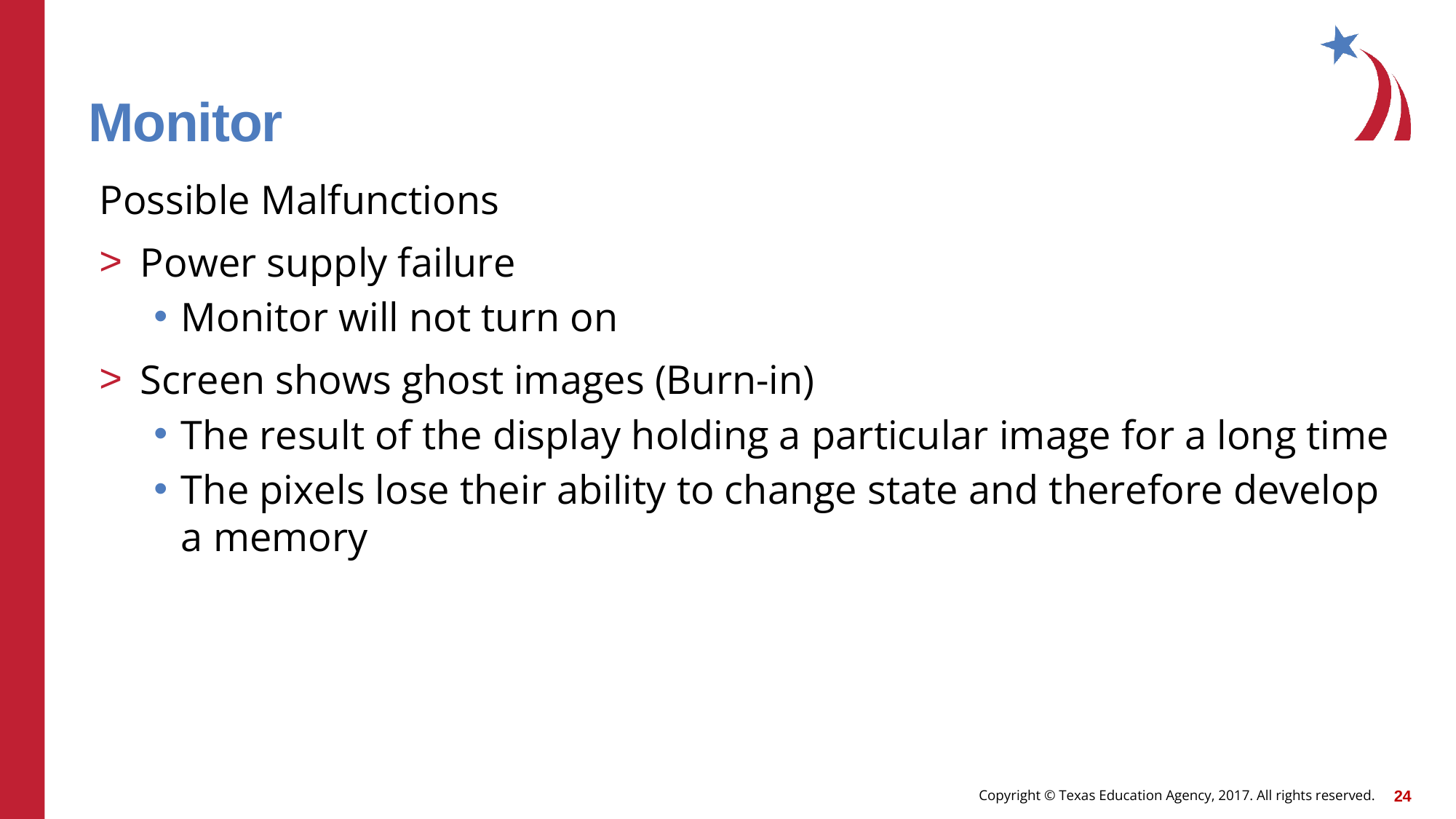

# Monitor
Possible Malfunctions
Power supply failure
Monitor will not turn on
Screen shows ghost images (Burn-in)
The result of the display holding a particular image for a long time
The pixels lose their ability to change state and therefore develop a memory